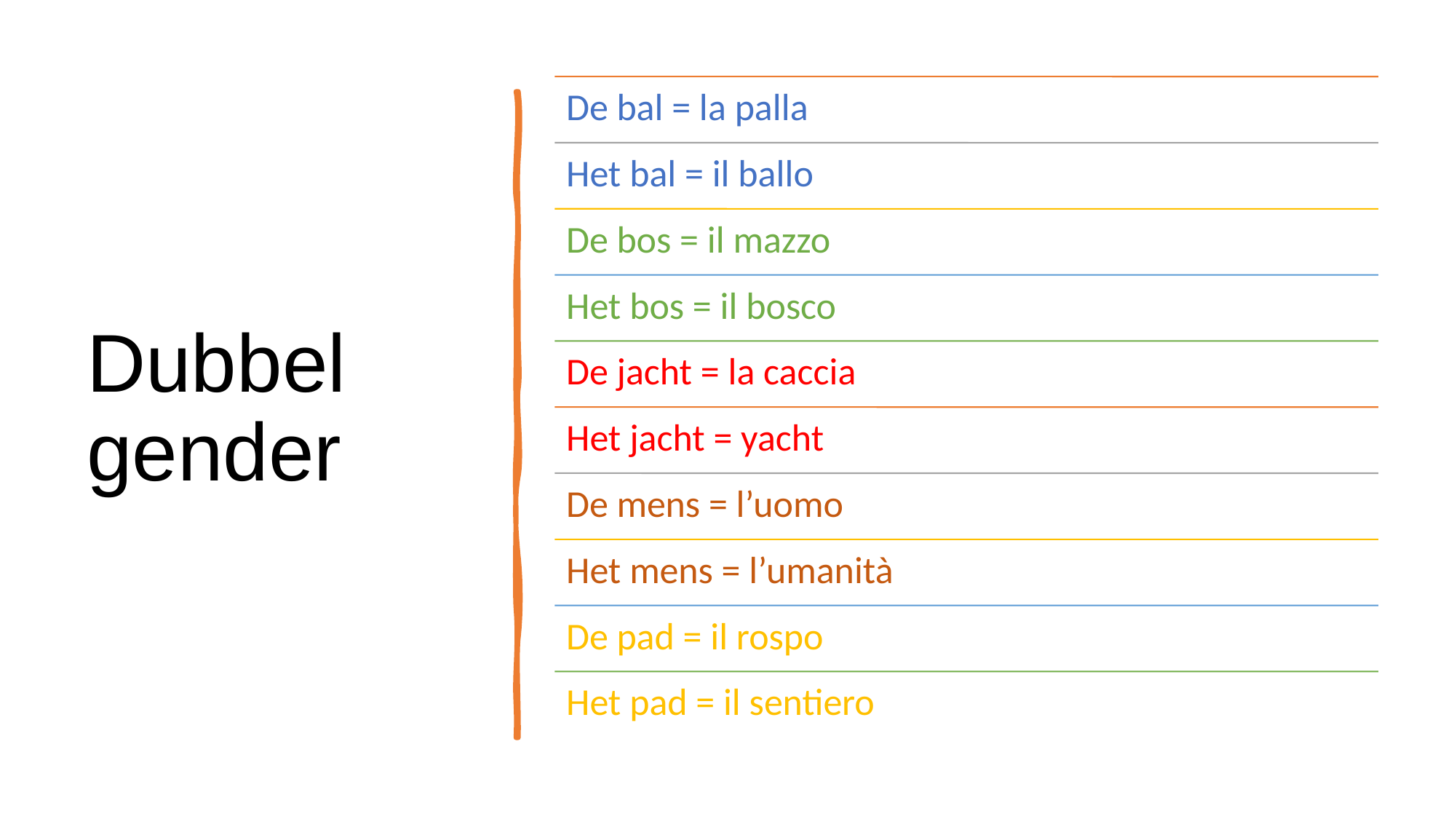

De bal = la palla
Het bal = il ballo
De bos = il mazzo
Het bos = il bosco
De jacht = la caccia
Het jacht = yacht
De mens = l’uomo
Het mens = l’umanità
De pad = il rospo
Het pad = il sentiero
# Dubbel gender